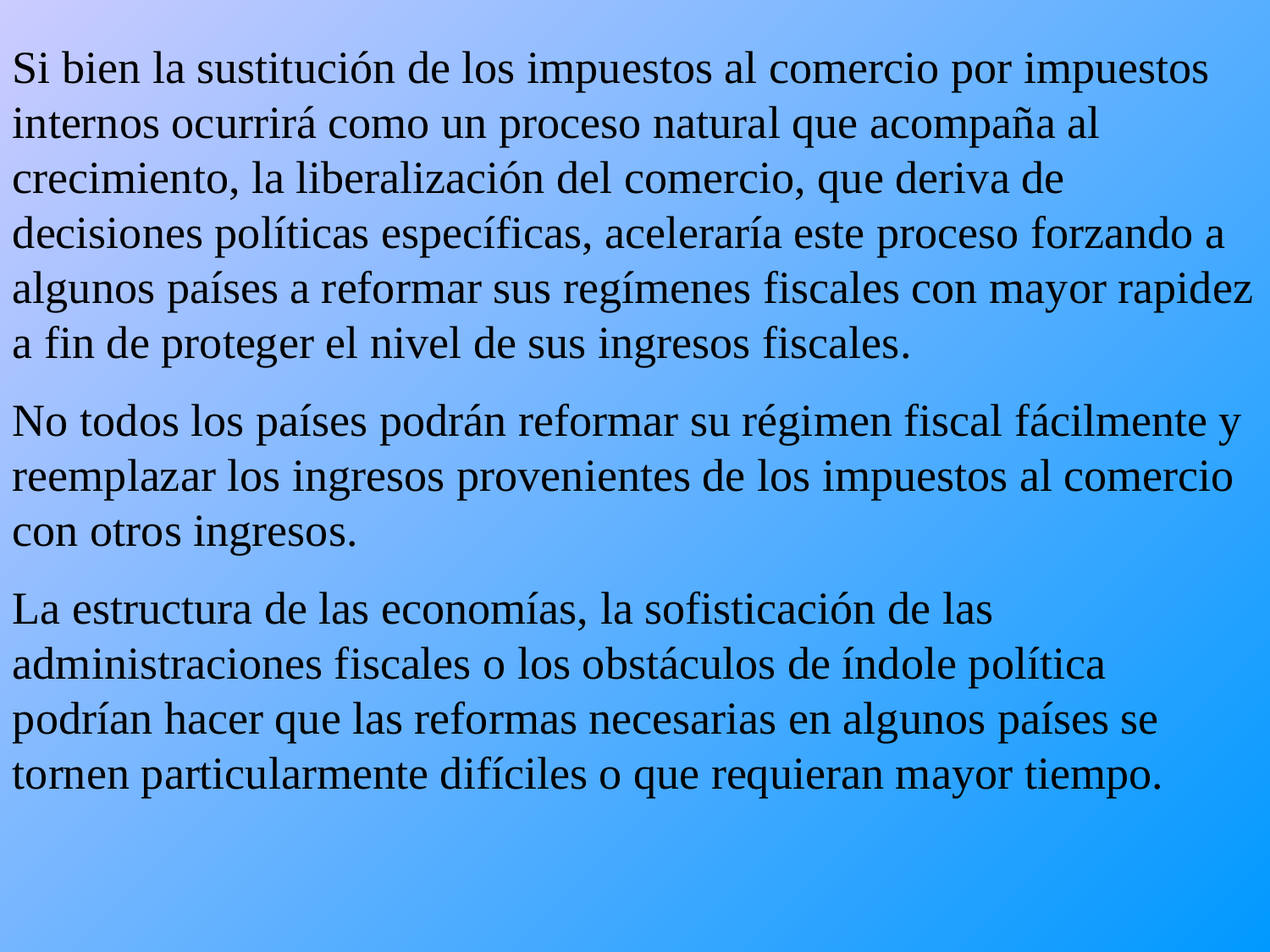

Si bien la sustitución de los impuestos al comercio por impuestos internos ocurrirá como un proceso natural que acompaña al crecimiento, la liberalización del comercio, que deriva de decisiones políticas específicas, aceleraría este proceso forzando a algunos países a reformar sus regímenes fiscales con mayor rapidez a fin de proteger el nivel de sus ingresos fiscales.
No todos los países podrán reformar su régimen fiscal fácilmente y reemplazar los ingresos provenientes de los impuestos al comercio con otros ingresos.
La estructura de las economías, la sofisticación de las administraciones fiscales o los obstáculos de índole política podrían hacer que las reformas necesarias en algunos países se tornen particularmente difíciles o que requieran mayor tiempo.